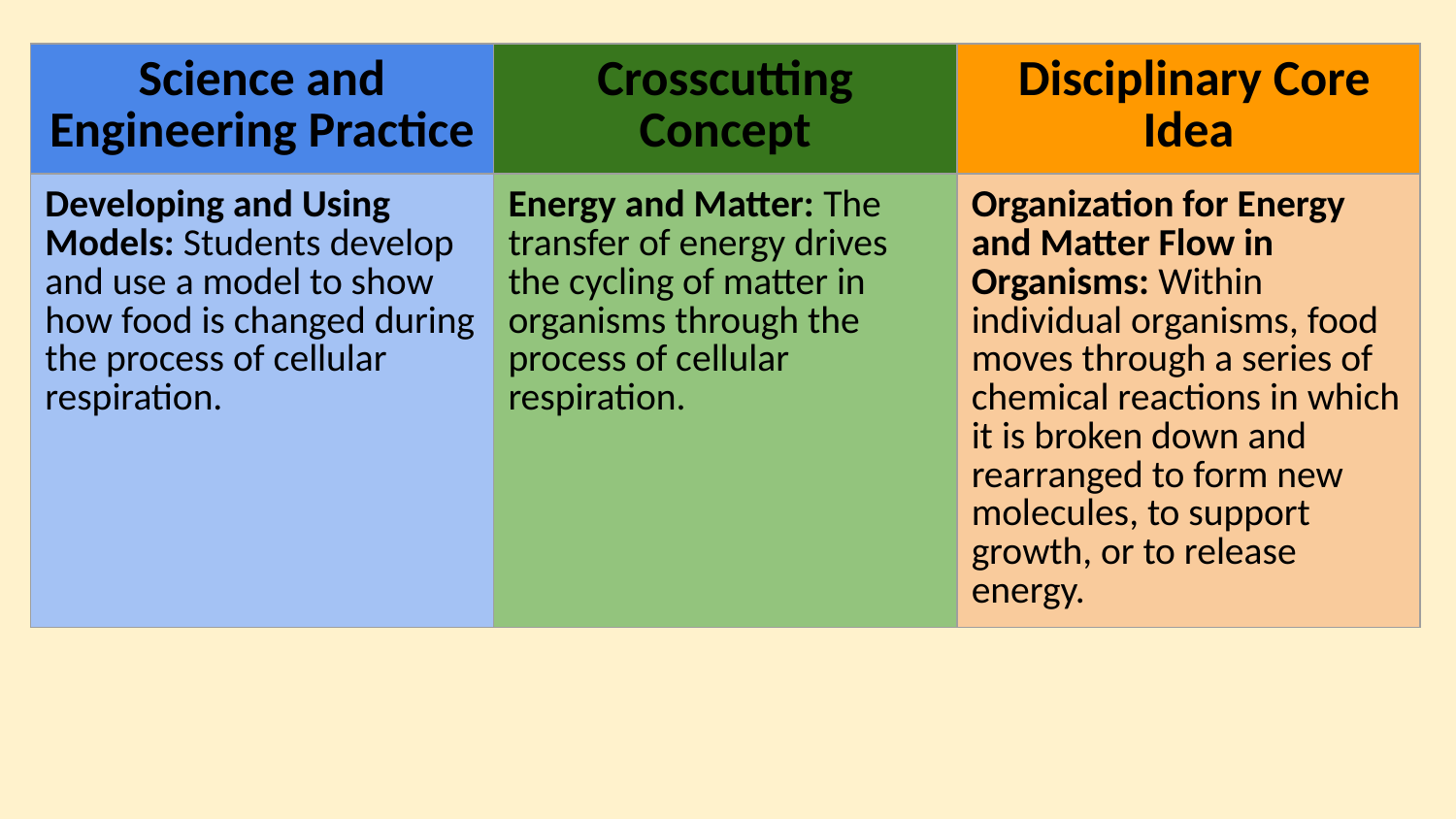

| Science and Engineering Practice | Crosscutting Concept | Disciplinary Core Idea |
| --- | --- | --- |
| Developing and Using Models: Students develop and use a model to show how food is changed during the process of cellular respiration. | Energy and Matter: The transfer of energy drives the cycling of matter in organisms through the process of cellular respiration. | Organization for Energy and Matter Flow in Organisms: Within individual organisms, food moves through a series of chemical reactions in which it is broken down and rearranged to form new molecules, to support growth, or to release energy. |